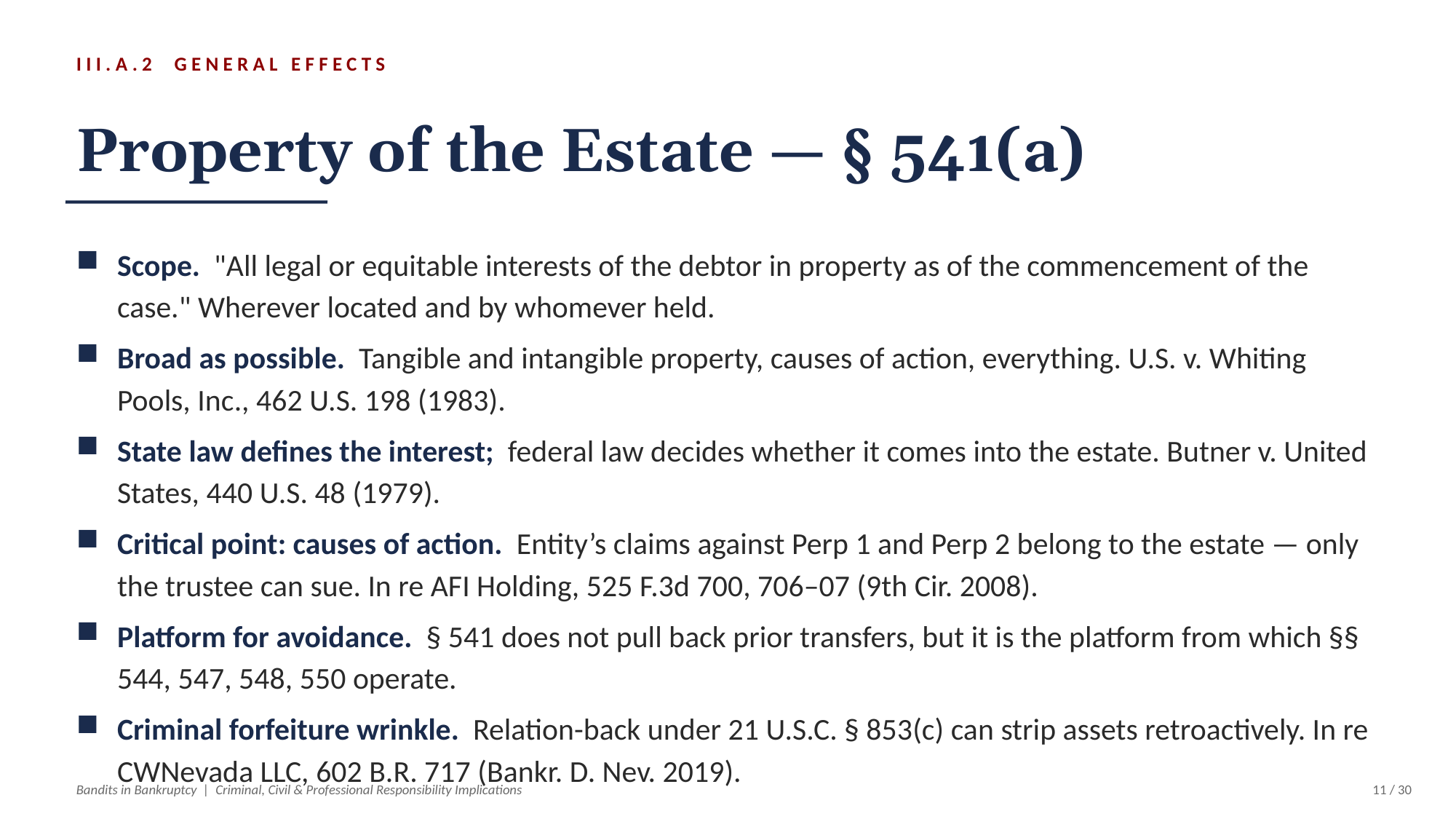

III.A.2  GENERAL EFFECTS
Property of the Estate — § 541(a)

Scope.  "All legal or equitable interests of the debtor in property as of the commencement of the case." Wherever located and by whomever held.
Broad as possible.  Tangible and intangible property, causes of action, everything. U.S. v. Whiting Pools, Inc., 462 U.S. 198 (1983).
State law defines the interest;  federal law decides whether it comes into the estate. Butner v. United States, 440 U.S. 48 (1979).
Critical point: causes of action.  Entity’s claims against Perp 1 and Perp 2 belong to the estate — only the trustee can sue. In re AFI Holding, 525 F.3d 700, 706–07 (9th Cir. 2008).
Platform for avoidance.  § 541 does not pull back prior transfers, but it is the platform from which §§ 544, 547, 548, 550 operate.
Criminal forfeiture wrinkle.  Relation-back under 21 U.S.C. § 853(c) can strip assets retroactively. In re CWNevada LLC, 602 B.R. 717 (Bankr. D. Nev. 2019).
Bandits in Bankruptcy  |  Criminal, Civil & Professional Responsibility Implications
11 / 30